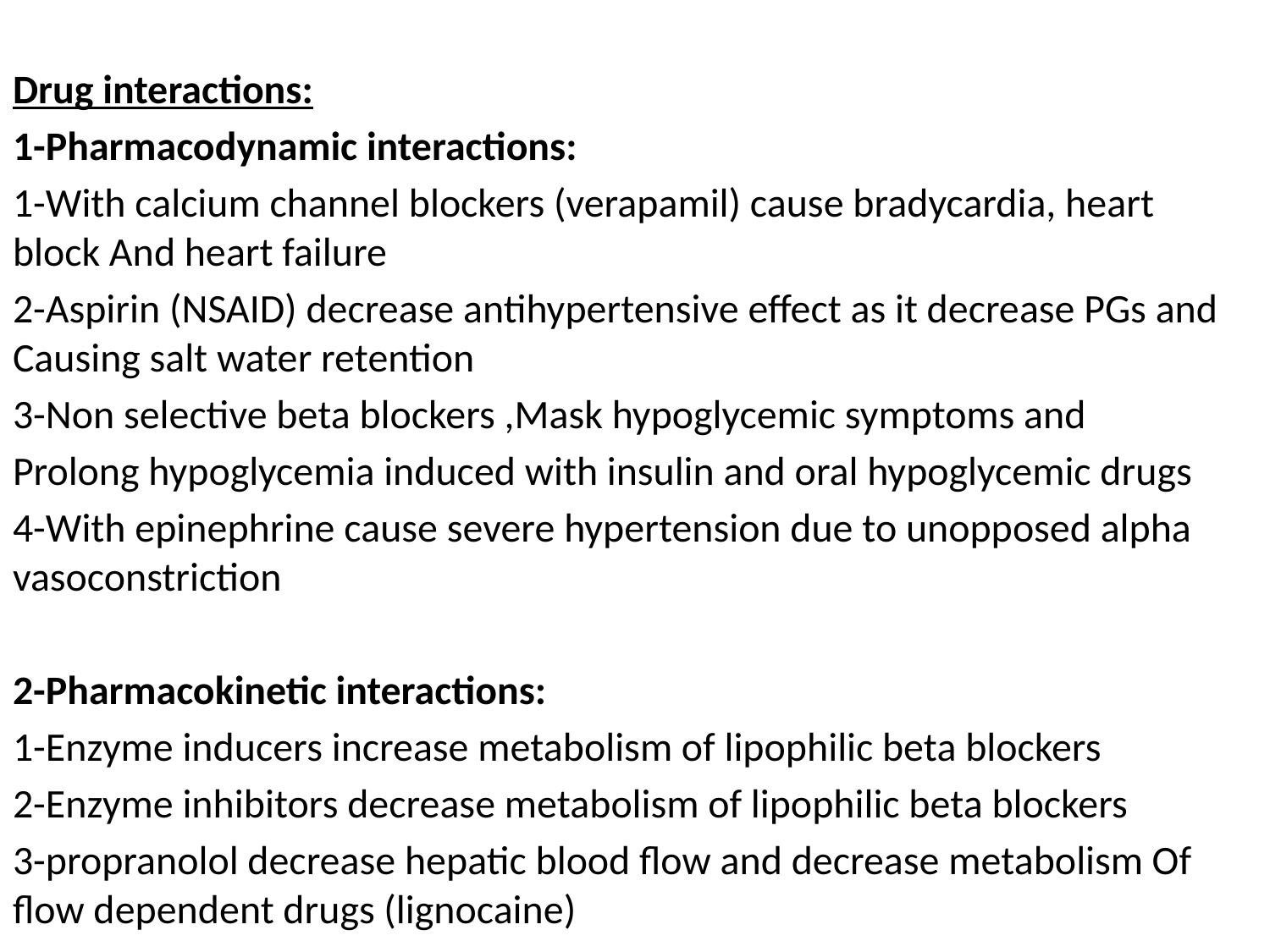

Drug interactions:
1-Pharmacodynamic interactions:
1-With calcium channel blockers (verapamil) cause bradycardia, heart block And heart failure
2-Aspirin (NSAID) decrease antihypertensive effect as it decrease PGs and  Causing salt water retention
3-Non selective beta blockers ,Mask hypoglycemic symptoms and
Prolong hypoglycemia induced with insulin and oral hypoglycemic drugs
4-With epinephrine cause severe hypertension due to unopposed alpha vasoconstriction

2-Pharmacokinetic interactions:
1-Enzyme inducers increase metabolism of lipophilic beta blockers
2-Enzyme inhibitors decrease metabolism of lipophilic beta blockers
3-propranolol decrease hepatic blood flow and decrease metabolism Of flow dependent drugs (lignocaine)